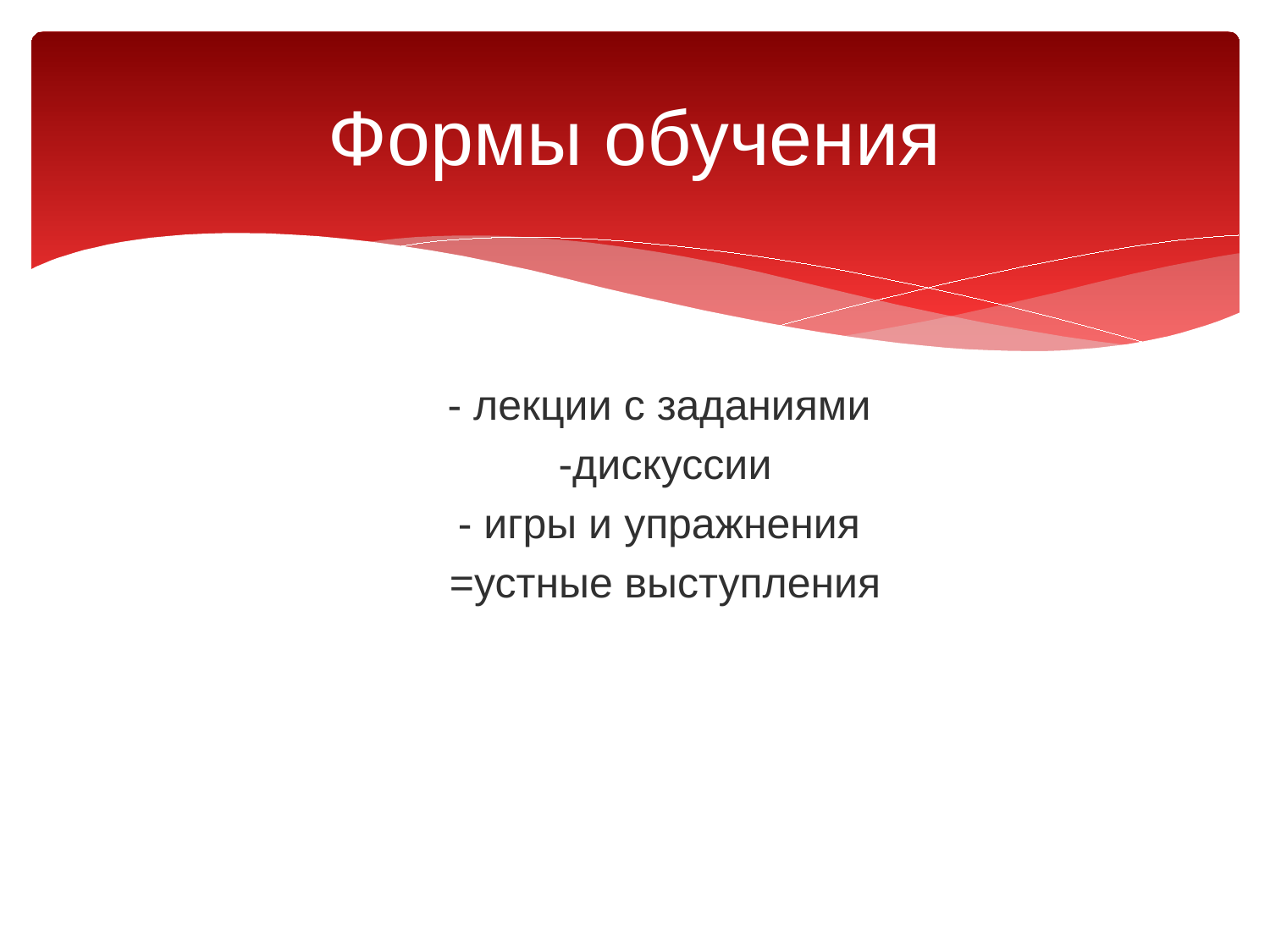

# Формы обучения
    - лекции с заданиями
     -дискуссии
    - игры и упражнения
     =устные выступления